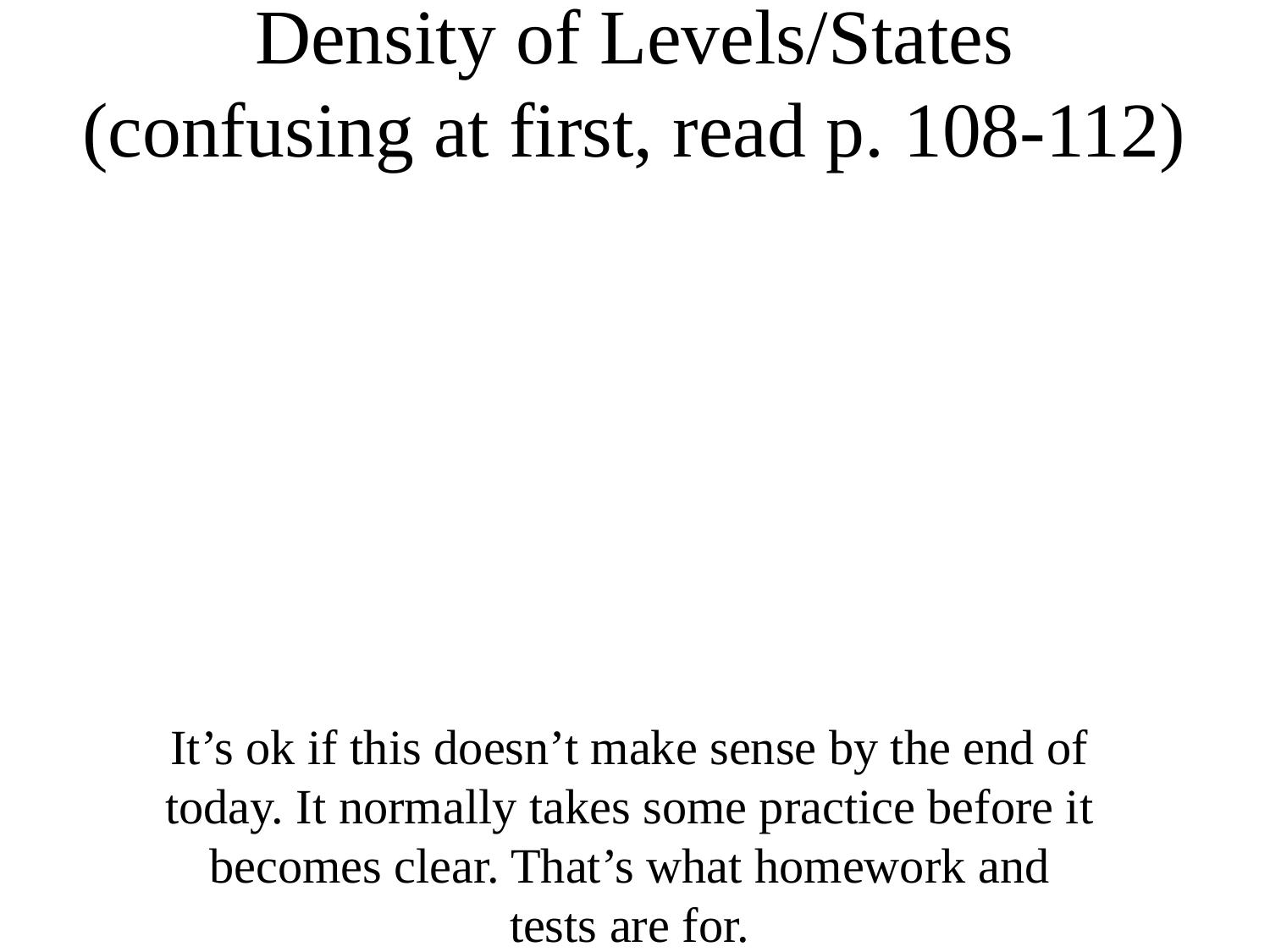

# Density of Levels/States (confusing at first, read p. 108-112)
It’s ok if this doesn’t make sense by the end of today. It normally takes some practice before it becomes clear. That’s what homework and tests are for.